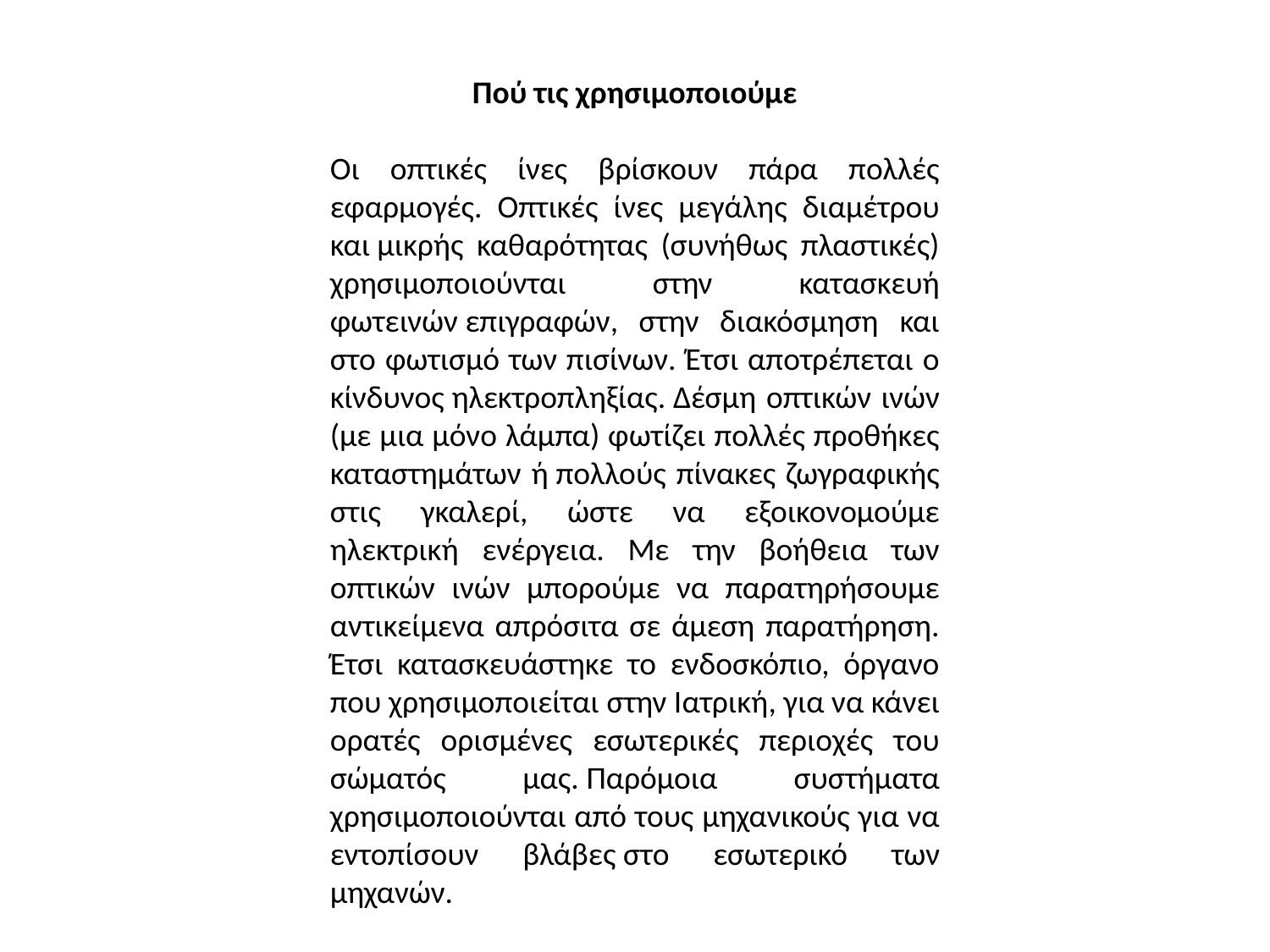

Πού τις χρησιμοποιούμε

Οι οπτικές ίνες βρίσκουν πάρα πολλές εφαρμογές. Οπτικές ίνες μεγάλης διαμέτρου και μικρής καθαρότητας (συνήθως πλαστικές) χρησιμοποιούνται στην κατασκευή φωτεινών επιγραφών, στην διακόσμηση και στο φωτισμό των πισίνων. Έτσι αποτρέπεται ο κίνδυνος ηλεκτροπληξίας. Δέσμη οπτικών ινών (με μια μόνο λάμπα) φωτίζει πολλές προθήκες καταστημάτων ή πολλούς πίνακες ζωγραφικής στις γκαλερί, ώστε να εξοικονομούμε ηλεκτρική ενέργεια. Με την βοήθεια των οπτικών ινών μπορούμε να παρατηρήσουμε αντικείμενα απρόσιτα σε άμεση παρατήρηση. Έτσι κατασκευάστηκε το ενδοσκόπιο, όργανο που χρησιμοποιείται στην Ιατρική, για να κάνει ορατές ορισμένες εσωτερικές περιοχές του σώματός μας. Παρόμοια συστήματα χρησιμοποιούνται από τους μηχανικούς για να εντοπίσουν βλάβες στο εσωτερικό των μηχανών.